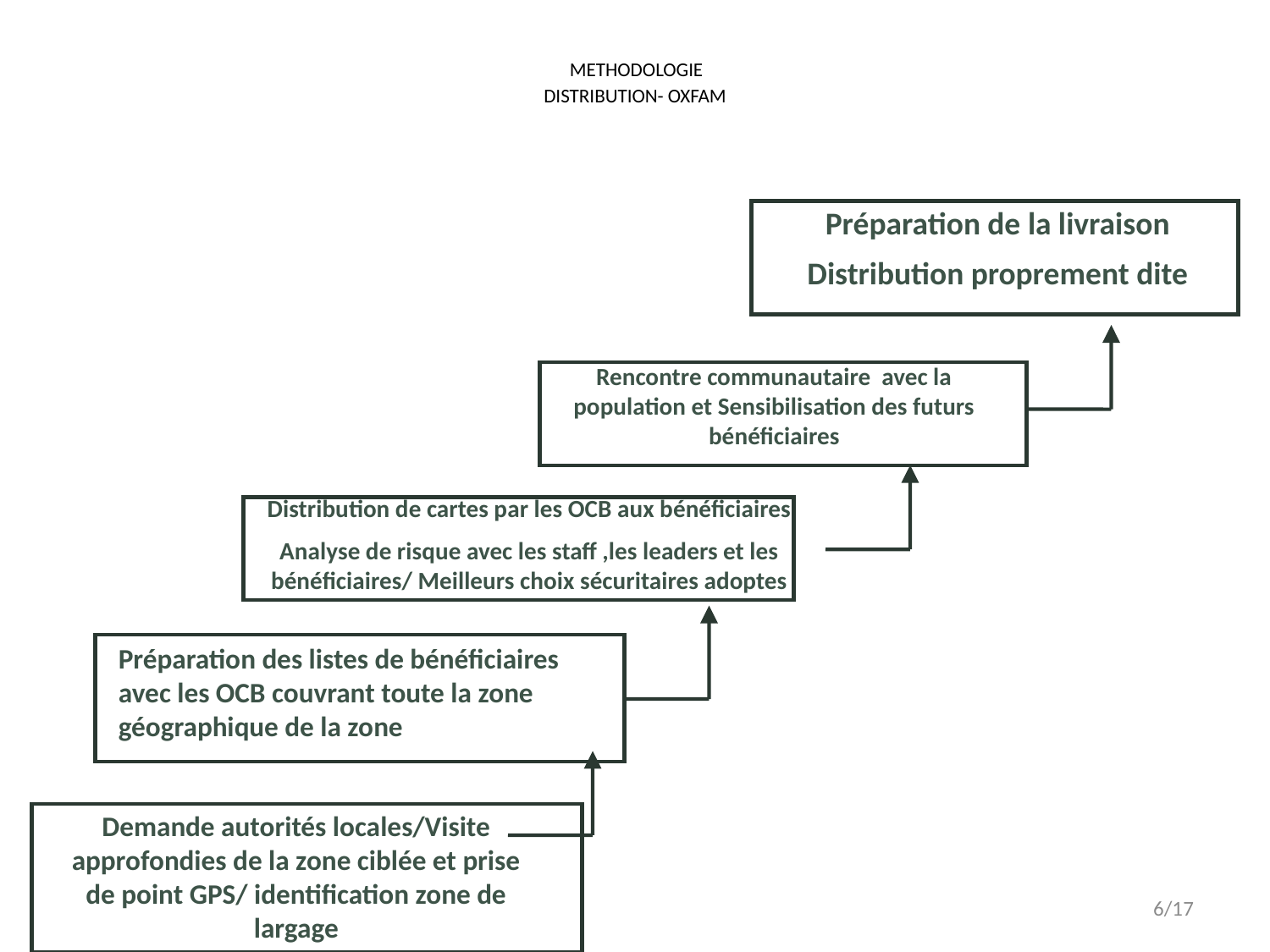

# METHODOLOGIE DISTRIBUTION- OXFAM

Préparation de la livraison
Distribution proprement dite

Rencontre communautaire  avec la population et Sensibilisation des futurs bénéficiaires

Distribution de cartes par les OCB aux bénéficiaires
Analyse de risque avec les staff ,les leaders et les bénéficiaires/ Meilleurs choix sécuritaires adoptes

Préparation des listes de bénéficiaires avec les OCB couvrant toute la zone géographique de la zone

Demande autorités locales/Visite approfondies de la zone ciblée et prise de point GPS/ identification zone de largage

6/17